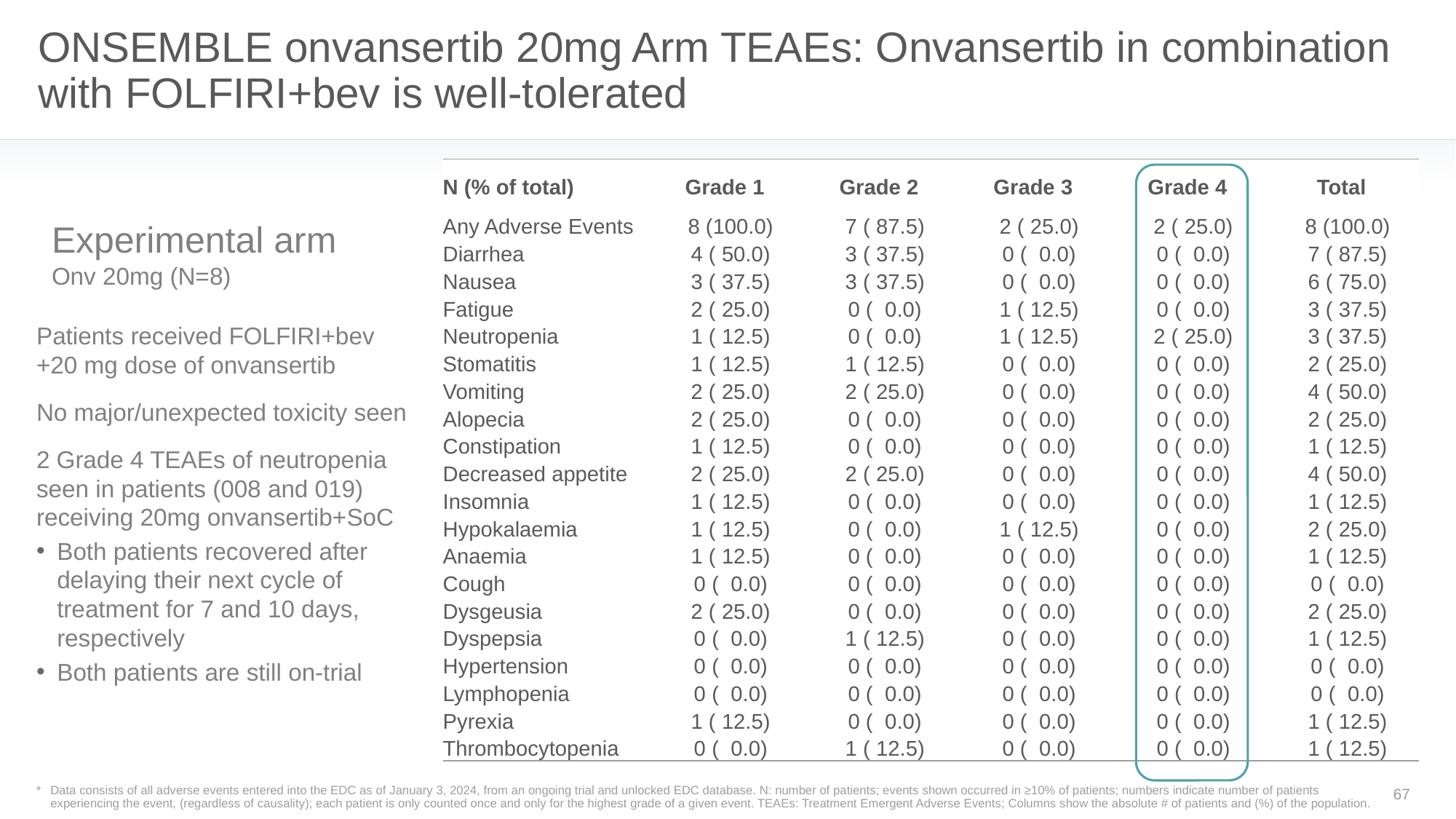

# ONSEMBLE onvansertib 20mg Arm TEAEs: Onvansertib in combination with FOLFIRI+bev is well-tolerated
| N (% of total) | Grade 1 | Grade 2 | Grade 3 | Grade 4 | Total |
| --- | --- | --- | --- | --- | --- |
| Any Adverse Events | 8 (100.0) | 7 ( 87.5) | 2 ( 25.0) | 2 ( 25.0) | 8 (100.0) |
| Diarrhea | 4 ( 50.0) | 3 ( 37.5) | 0 ( 0.0) | 0 ( 0.0) | 7 ( 87.5) |
| Nausea | 3 ( 37.5) | 3 ( 37.5) | 0 ( 0.0) | 0 ( 0.0) | 6 ( 75.0) |
| Fatigue | 2 ( 25.0) | 0 ( 0.0) | 1 ( 12.5) | 0 ( 0.0) | 3 ( 37.5) |
| Neutropenia | 1 ( 12.5) | 0 ( 0.0) | 1 ( 12.5) | 2 ( 25.0) | 3 ( 37.5) |
| Stomatitis | 1 ( 12.5) | 1 ( 12.5) | 0 ( 0.0) | 0 ( 0.0) | 2 ( 25.0) |
| Vomiting | 2 ( 25.0) | 2 ( 25.0) | 0 ( 0.0) | 0 ( 0.0) | 4 ( 50.0) |
| Alopecia | 2 ( 25.0) | 0 ( 0.0) | 0 ( 0.0) | 0 ( 0.0) | 2 ( 25.0) |
| Constipation | 1 ( 12.5) | 0 ( 0.0) | 0 ( 0.0) | 0 ( 0.0) | 1 ( 12.5) |
| Decreased appetite | 2 ( 25.0) | 2 ( 25.0) | 0 ( 0.0) | 0 ( 0.0) | 4 ( 50.0) |
| Insomnia | 1 ( 12.5) | 0 ( 0.0) | 0 ( 0.0) | 0 ( 0.0) | 1 ( 12.5) |
| Hypokalaemia | 1 ( 12.5) | 0 ( 0.0) | 1 ( 12.5) | 0 ( 0.0) | 2 ( 25.0) |
| Anaemia | 1 ( 12.5) | 0 ( 0.0) | 0 ( 0.0) | 0 ( 0.0) | 1 ( 12.5) |
| Cough | 0 ( 0.0) | 0 ( 0.0) | 0 ( 0.0) | 0 ( 0.0) | 0 ( 0.0) |
| Dysgeusia | 2 ( 25.0) | 0 ( 0.0) | 0 ( 0.0) | 0 ( 0.0) | 2 ( 25.0) |
| Dyspepsia | 0 ( 0.0) | 1 ( 12.5) | 0 ( 0.0) | 0 ( 0.0) | 1 ( 12.5) |
| Hypertension | 0 ( 0.0) | 0 ( 0.0) | 0 ( 0.0) | 0 ( 0.0) | 0 ( 0.0) |
| Lymphopenia | 0 ( 0.0) | 0 ( 0.0) | 0 ( 0.0) | 0 ( 0.0) | 0 ( 0.0) |
| Pyrexia | 1 ( 12.5) | 0 ( 0.0) | 0 ( 0.0) | 0 ( 0.0) | 1 ( 12.5) |
| Thrombocytopenia | 0 ( 0.0) | 1 ( 12.5) | 0 ( 0.0) | 0 ( 0.0) | 1 ( 12.5) |

Experimental arm
Onv 20mg (N=8)
Patients received FOLFIRI+bev +20 mg dose of onvansertib
No major/unexpected toxicity seen
2 Grade 4 TEAEs of neutropenia seen in patients (008 and 019) receiving 20mg onvansertib+SoC
Both patients recovered after delaying their next cycle of treatment for 7 and 10 days, respectively
Both patients are still on-trial

*	Data consists of all adverse events entered into the EDC as of January 3, 2024, from an ongoing trial and unlocked EDC database. N: number of patients; events shown occurred in ≥10% of patients; numbers indicate number of patients experiencing the event, (regardless of causality); each patient is only counted once and only for the highest grade of a given event. TEAEs: Treatment Emergent Adverse Events; Columns show the absolute # of patients and (%) of the population.